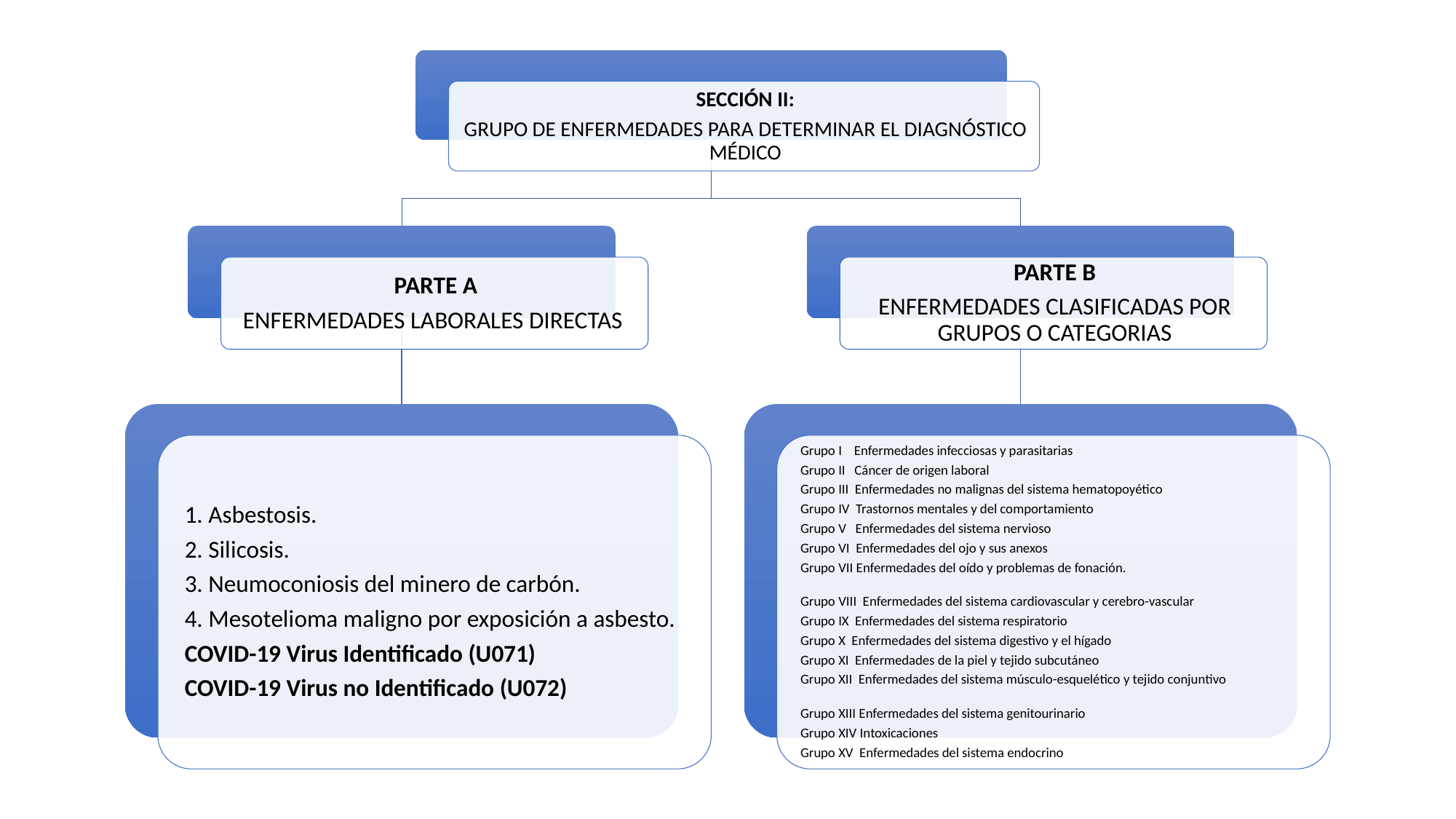

SECCIÓN II:
GRUPO DE ENFERMEDADES PARA DETERMINAR EL DIAGNÓSTICO MÉDICO
PARTE A
ENFERMEDADES LABORALES DIRECTAS
1. Asbestosis.
2. Silicosis.
3. Neumoconiosis del minero de carbón.
4. Mesotelioma maligno por exposición a asbesto.
COVID-19 Virus Identificado (U071)
COVID-19 Virus no Identificado (U072)
PARTE B
ENFERMEDADES CLASIFICADAS POR GRUPOS O CATEGORIAS
Grupo I    Enfermedades infecciosas y parasitarias
Grupo II   Cáncer de origen laboral
Grupo III  Enfermedades no malignas del sistema hematopoyético
Grupo IV  Trastornos mentales y del comportamiento
Grupo V   Enfermedades del sistema nervioso
Grupo VI  Enfermedades del ojo y sus anexos
Grupo VII Enfermedades del oído y problemas de fonación.
Grupo VIII  Enfermedades del sistema cardiovascular y cerebro-vascular
Grupo IX  Enfermedades del sistema respiratorio
Grupo X  Enfermedades del sistema digestivo y el hígado
Grupo XI  Enfermedades de la piel y tejido subcutáneo
Grupo XII  Enfermedades del sistema músculo-esquelético y tejido conjuntivo
Grupo XIII Enfermedades del sistema genitourinario
Grupo XIV Intoxicaciones
Grupo XV  Enfermedades del sistema endocrino